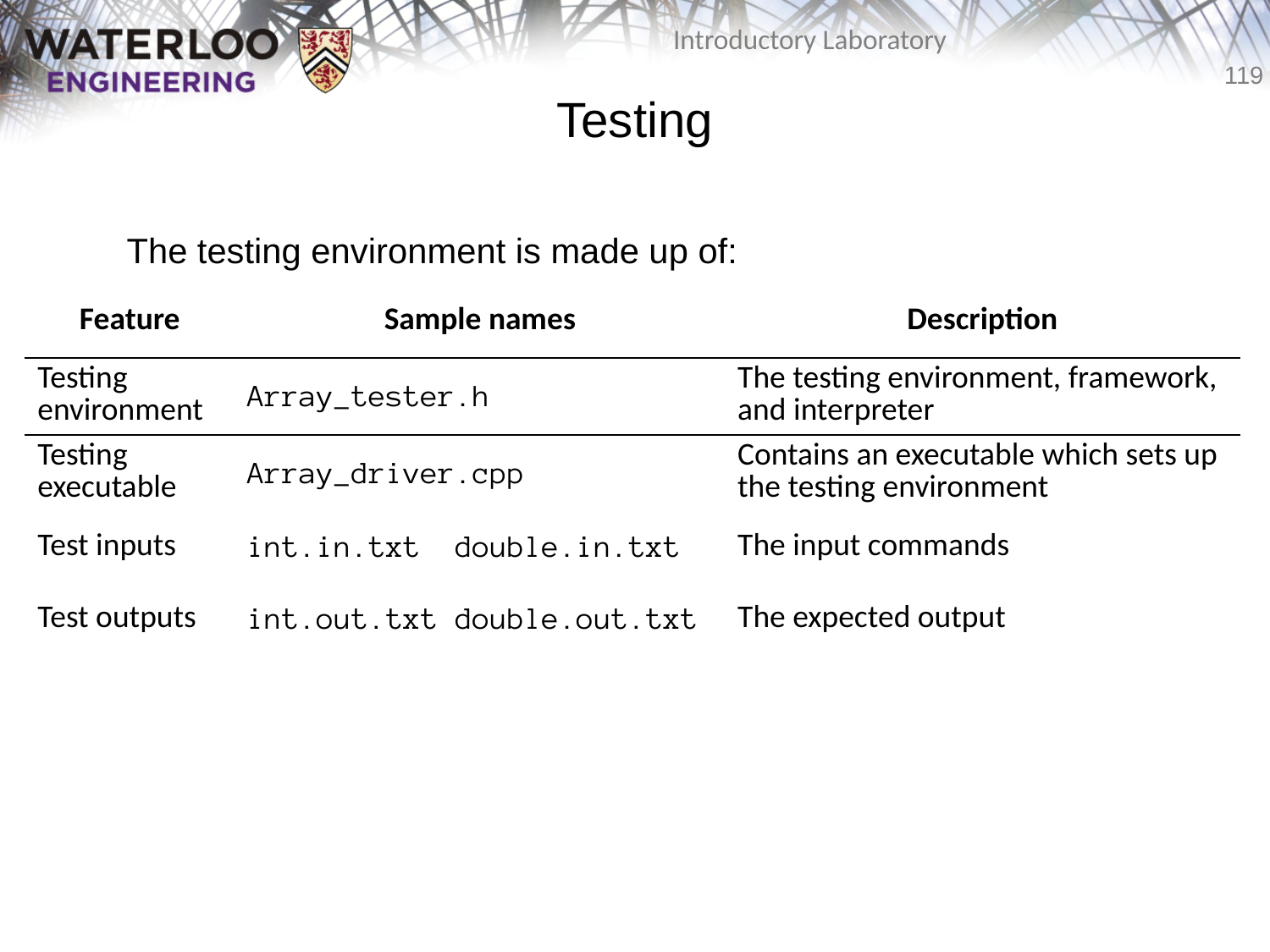

# Testing
	The testing environment is made up of:

| Feature | Sample names | Description |
| --- | --- | --- |
| Testing environment | Array\_tester.h | The testing environment, framework, and interpreter |
| Testing executable | Array\_driver.cpp | Contains an executable which sets up the testing environment |
| Test inputs | int.in.txt double.in.txt | The input commands |
| Test outputs | int.out.txt double.out.txt | The expected output |